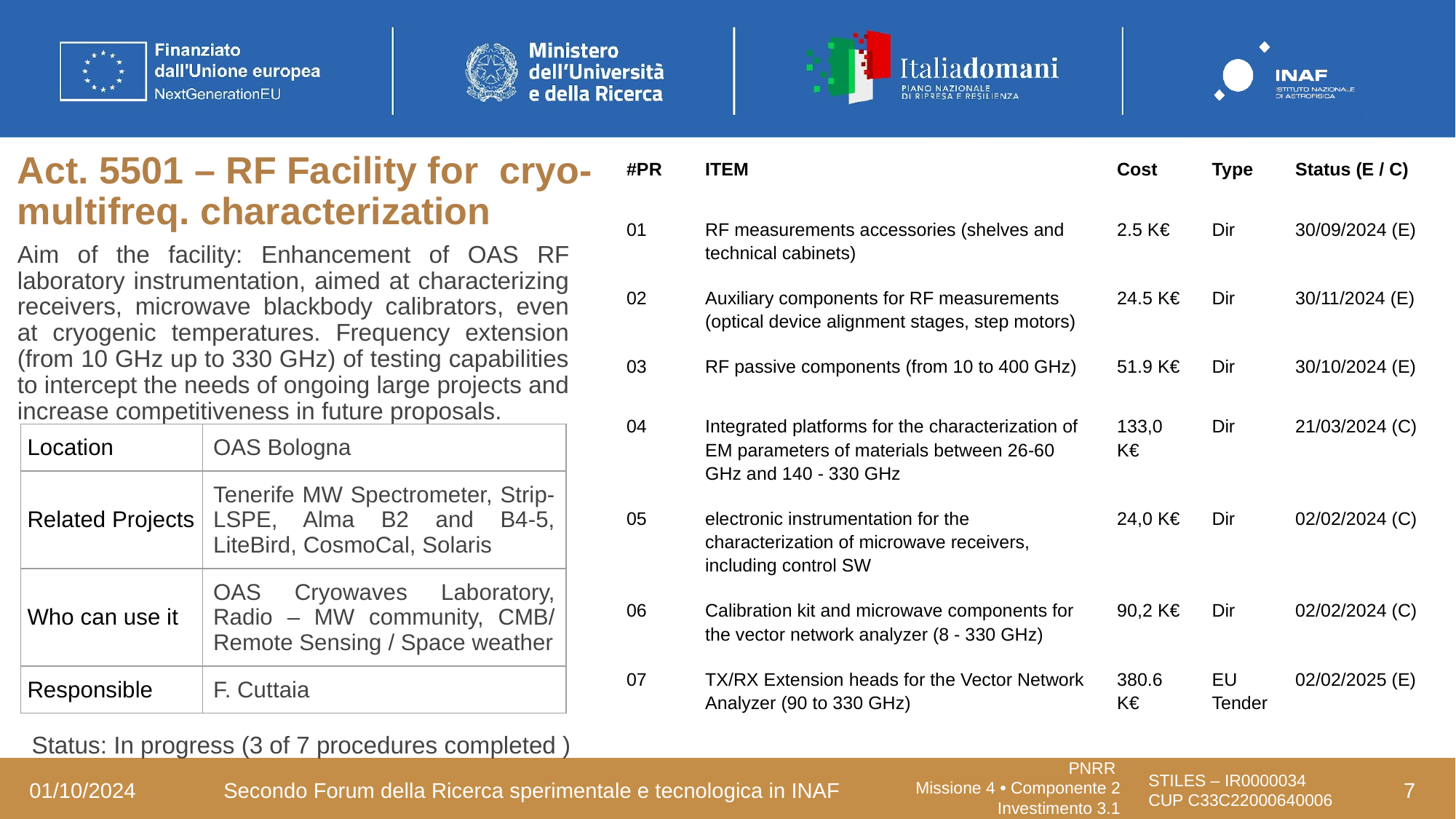

# Act. 5501 – RF Facility for  cryo-multifreq. characterization
| #PR | ITEM | Cost | Type | Status (E / C) |
| --- | --- | --- | --- | --- |
| 01 | RF measurements accessories (shelves and technical cabinets) | 2.5 K€ | Dir | 30/09/2024 (E) |
| 02 | Auxiliary components for RF measurements (optical device alignment stages, step motors) | 24.5 K€ | Dir | 30/11/2024 (E) |
| 03 | RF passive components (from 10 to 400 GHz) | 51.9 K€ | Dir | 30/10/2024 (E) |
| 04 | Integrated platforms for the characterization of EM parameters of materials between 26-60 GHz and 140 - 330 GHz | 133,0 K€ | Dir | 21/03/2024 (C) |
| 05 | electronic instrumentation for the characterization of microwave receivers, including control SW | 24,0 K€ | Dir | 02/02/2024 (C) |
| 06 | Calibration kit and microwave components for the vector network analyzer (8 - 330 GHz) | 90,2 K€ | Dir | 02/02/2024 (C) |
| 07 | TX/RX Extension heads for the Vector Network Analyzer (90 to 330 GHz) | 380.6 K€ | EU Tender | 02/02/2025 (E) |
Aim of the facility: Enhancement of OAS RF laboratory instrumentation, aimed at characterizing receivers, microwave blackbody calibrators, even at cryogenic temperatures. Frequency extension (from 10 GHz up to 330 GHz) of testing capabilities to intercept the needs of ongoing large projects and increase competitiveness in future proposals.

| Location | OAS Bologna |
| --- | --- |
| Related Projects | Tenerife MW Spectrometer, Strip-LSPE, Alma B2 and B4-5, LiteBird, CosmoCal, Solaris |
| Who can use it | OAS Cryowaves Laboratory, Radio – MW community, CMB/ Remote Sensing / Space weather |
| Responsible | F. Cuttaia |
Status: In progress (3 of 7 procedures completed )

7